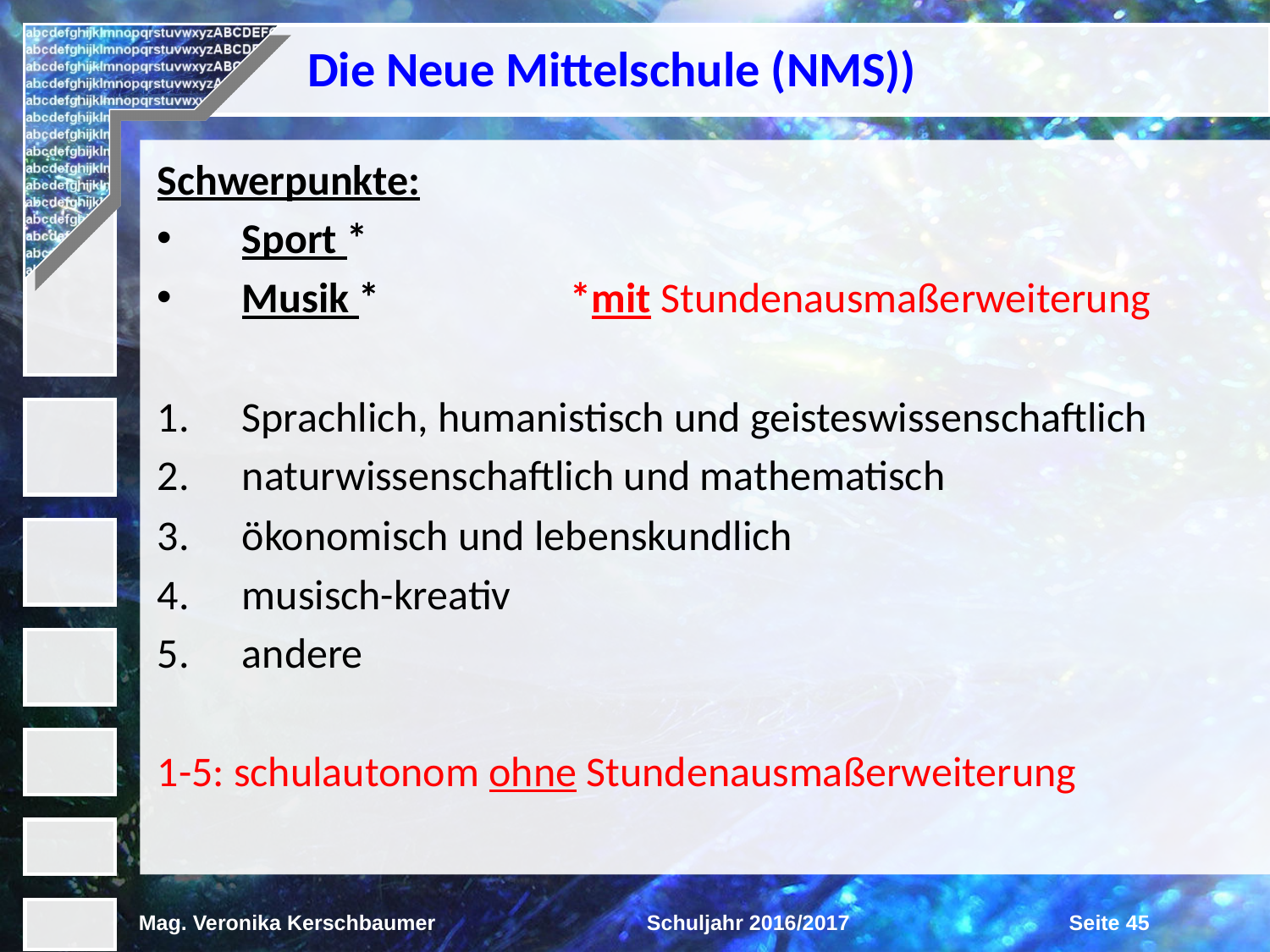

Die Neue Mittelschule (NMS))
Schwerpunkte:
Sport *
Musik *                    *mit Stundenausmaßerweiterung

Sprachlich, humanistisch und geisteswissenschaftlich
naturwissenschaftlich und mathematisch
ökonomisch und lebenskundlich
musisch-kreativ
andere

1-5: schulautonom ohne Stundenausmaßerweiterung